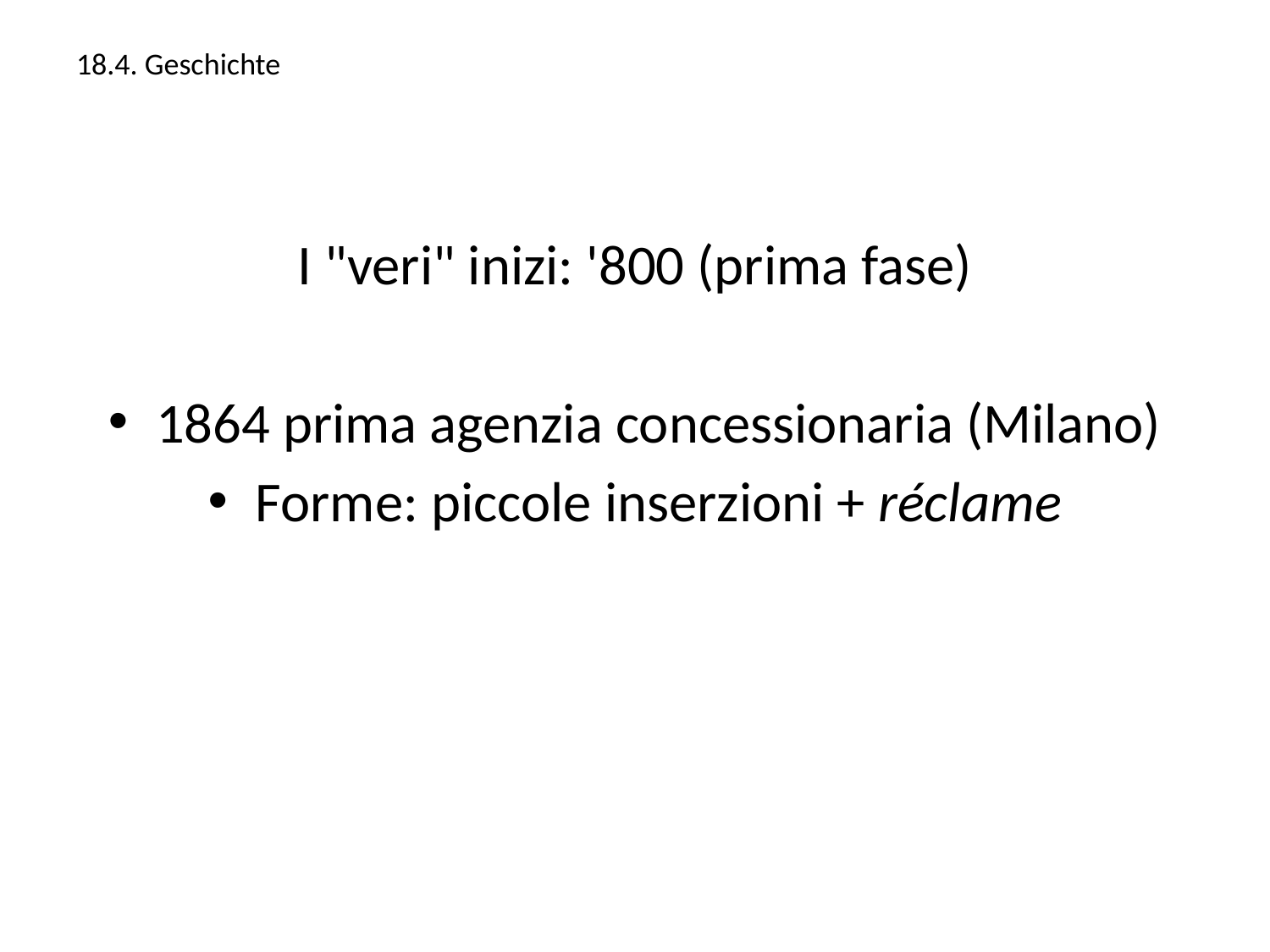

# 18.4. Geschichte
I "veri" inizi: '800 (prima fase)

1864 prima agenzia concessionaria (Milano)
Forme: piccole inserzioni + réclame